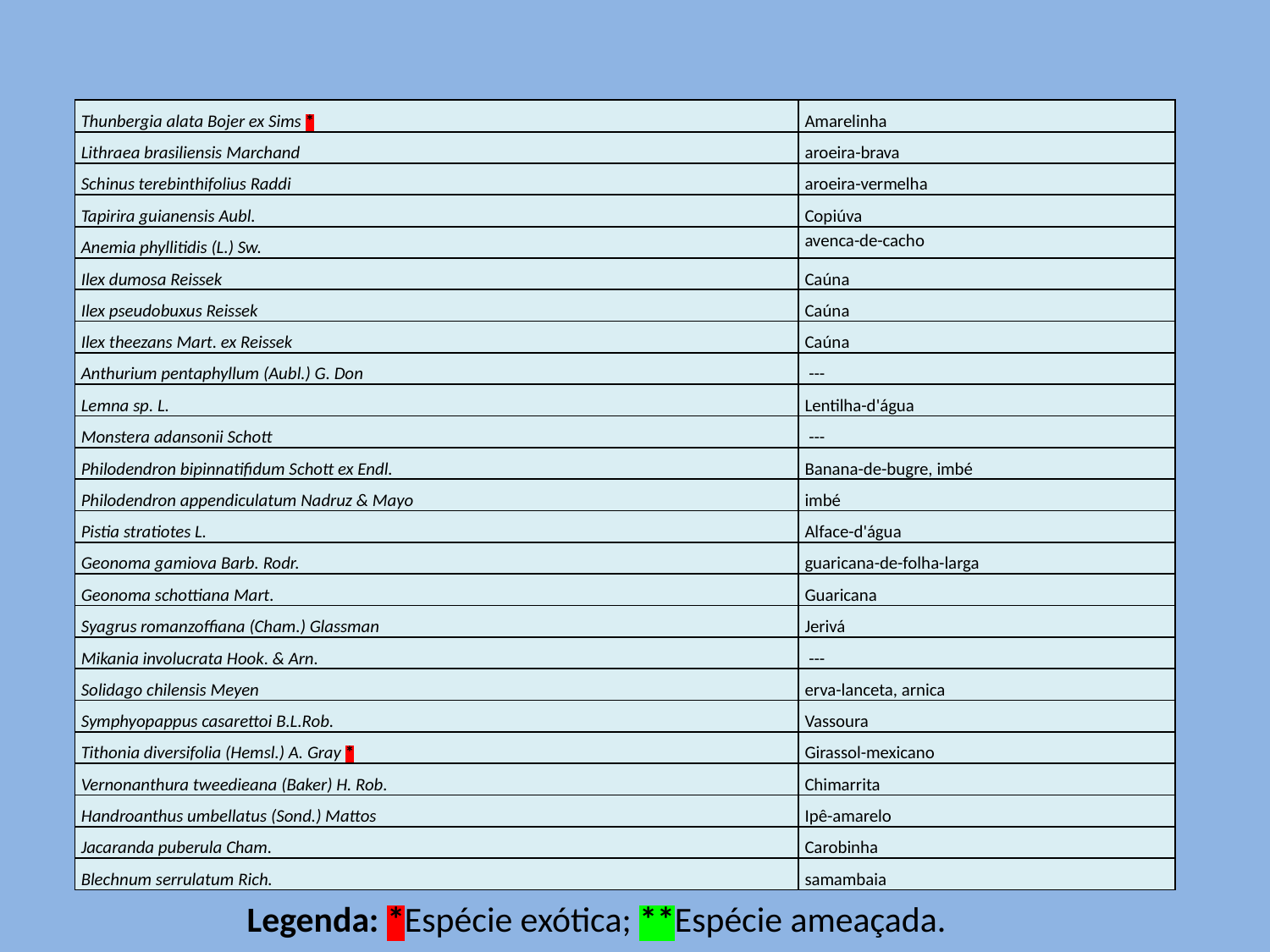

| Thunbergia alata Bojer ex Sims \* | Amarelinha |
| --- | --- |
| Lithraea brasiliensis Marchand | aroeira-brava |
| Schinus terebinthifolius Raddi | aroeira-vermelha |
| Tapirira guianensis Aubl. | Copiúva |
| Anemia phyllitidis (L.) Sw. | avenca-de-cacho |
| Ilex dumosa Reissek | Caúna |
| Ilex pseudobuxus Reissek | Caúna |
| Ilex theezans Mart. ex Reissek | Caúna |
| Anthurium pentaphyllum (Aubl.) G. Don | --- |
| Lemna sp. L. | Lentilha-d'água |
| Monstera adansonii Schott | --- |
| Philodendron bipinnatifidum Schott ex Endl. | Banana-de-bugre, imbé |
| Philodendron appendiculatum Nadruz & Mayo | imbé |
| Pistia stratiotes L. | Alface-d'água |
| Geonoma gamiova Barb. Rodr. | guaricana-de-folha-larga |
| Geonoma schottiana Mart. | Guaricana |
| Syagrus romanzoffiana (Cham.) Glassman | Jerivá |
| Mikania involucrata Hook. & Arn. | --- |
| Solidago chilensis Meyen | erva-lanceta, arnica |
| Symphyopappus casarettoi B.L.Rob. | Vassoura |
| Tithonia diversifolia (Hemsl.) A. Gray \* | Girassol-mexicano |
| Vernonanthura tweedieana (Baker) H. Rob. | Chimarrita |
| Handroanthus umbellatus (Sond.) Mattos | Ipê-amarelo |
| Jacaranda puberula Cham. | Carobinha |
| Blechnum serrulatum Rich. | samambaia |
Legenda: *Espécie exótica; **Espécie ameaçada.